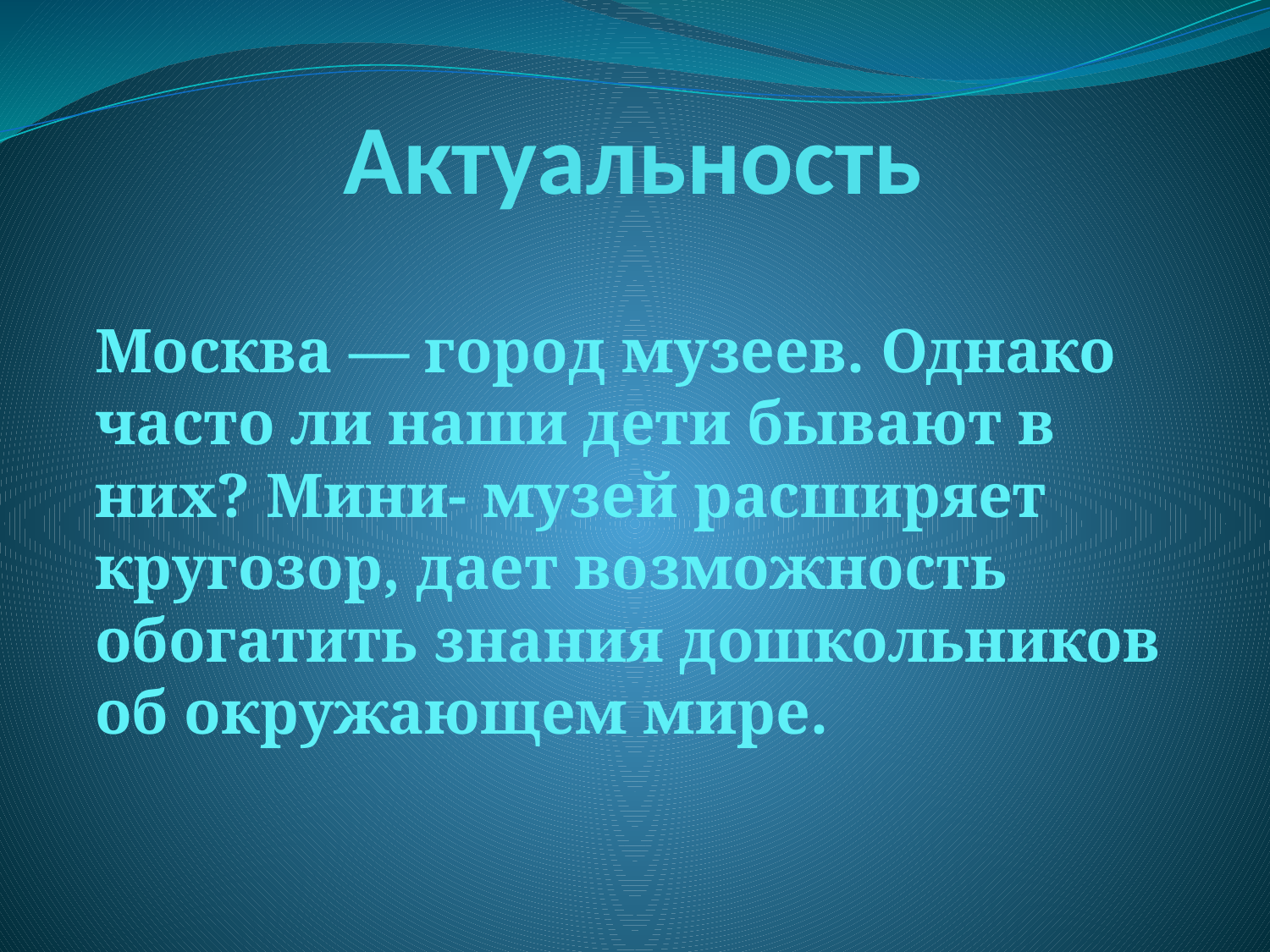

# Актуальность
Москва — город музеев. Однако часто ли наши дети бывают в них? Мини- музей расширяет кругозор, дает возможность обогатить знания дошкольников об окружающем мире.